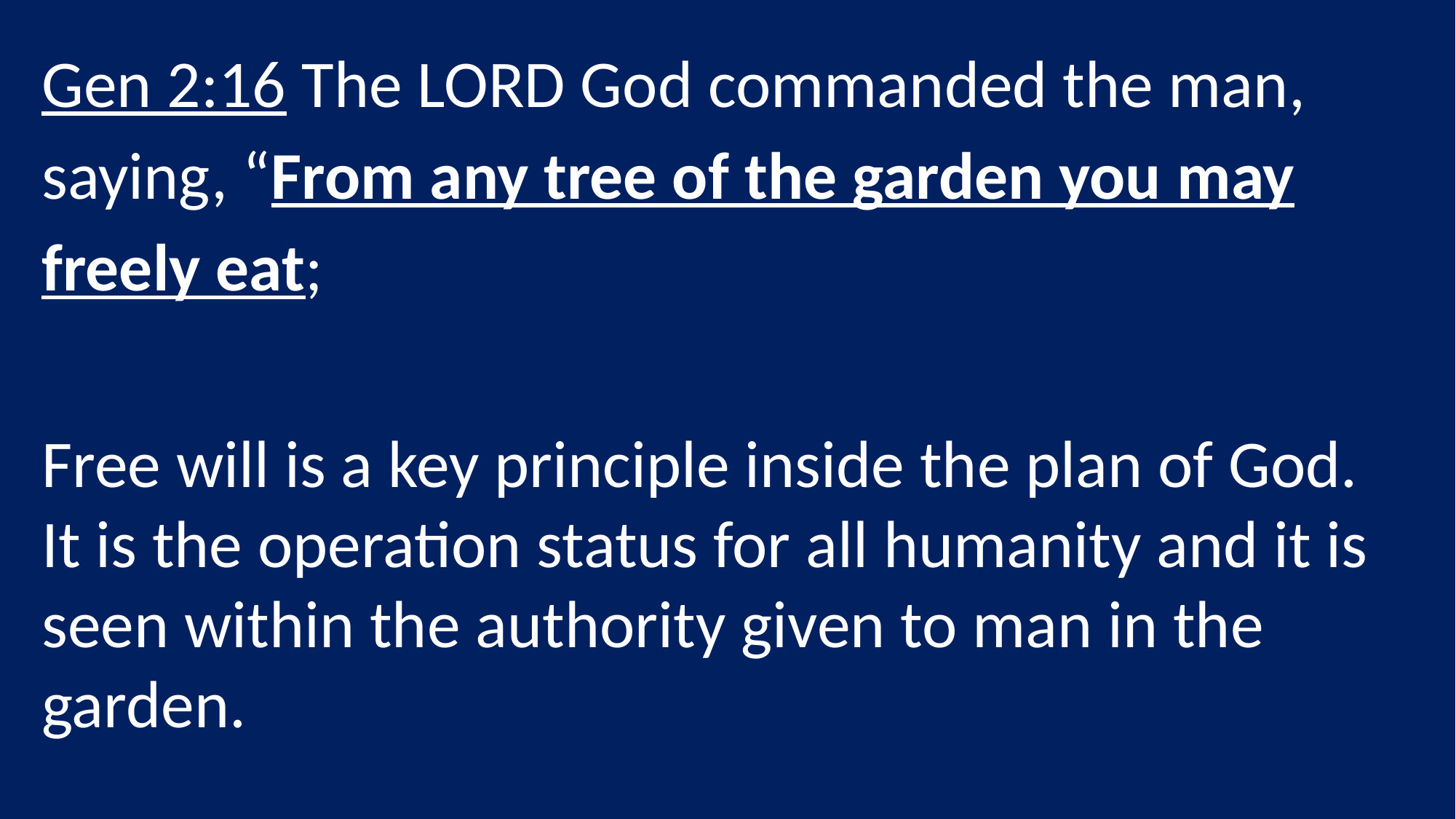

Gen 2:16 The LORD God commanded the man, saying, “From any tree of the garden you may freely eat;

Free will is a key principle inside the plan of God. It is the operation status for all humanity and it is seen within the authority given to man in the garden.